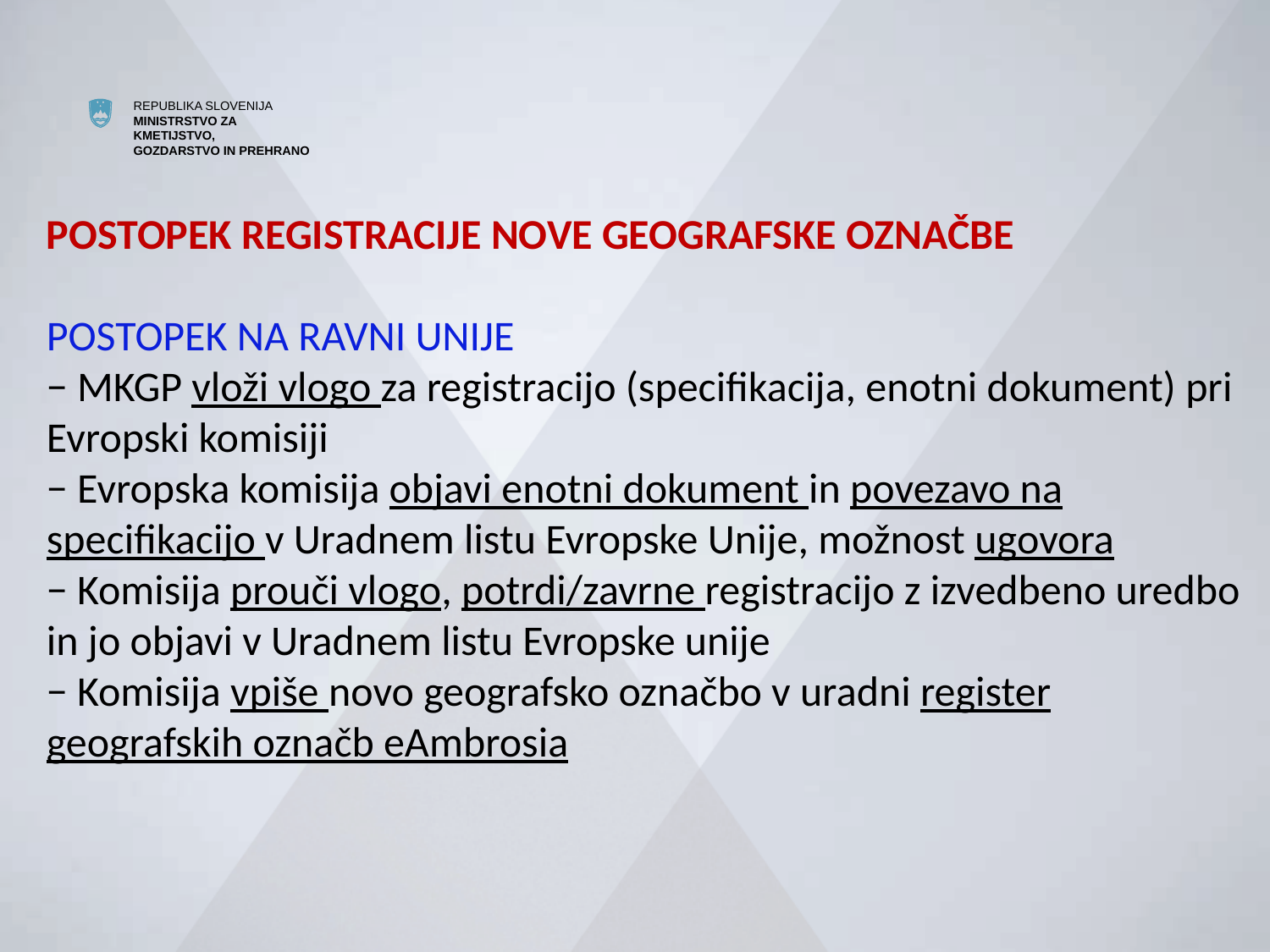

# POSTOPEK REGISTRACIJE NOVE GEOGRAFSKE OZNAČBE POSTOPEK NA RAVNI UNIJE − MKGP vloži vlogo za registracijo (specifikacija, enotni dokument) pri Evropski komisiji − Evropska komisija objavi enotni dokument in povezavo na specifikacijo v Uradnem listu Evropske Unije, možnost ugovora − Komisija prouči vlogo, potrdi/zavrne registracijo z izvedbeno uredbo in jo objavi v Uradnem listu Evropske unije − Komisija vpiše novo geografsko označbo v uradni register geografskih označb eAmbrosia